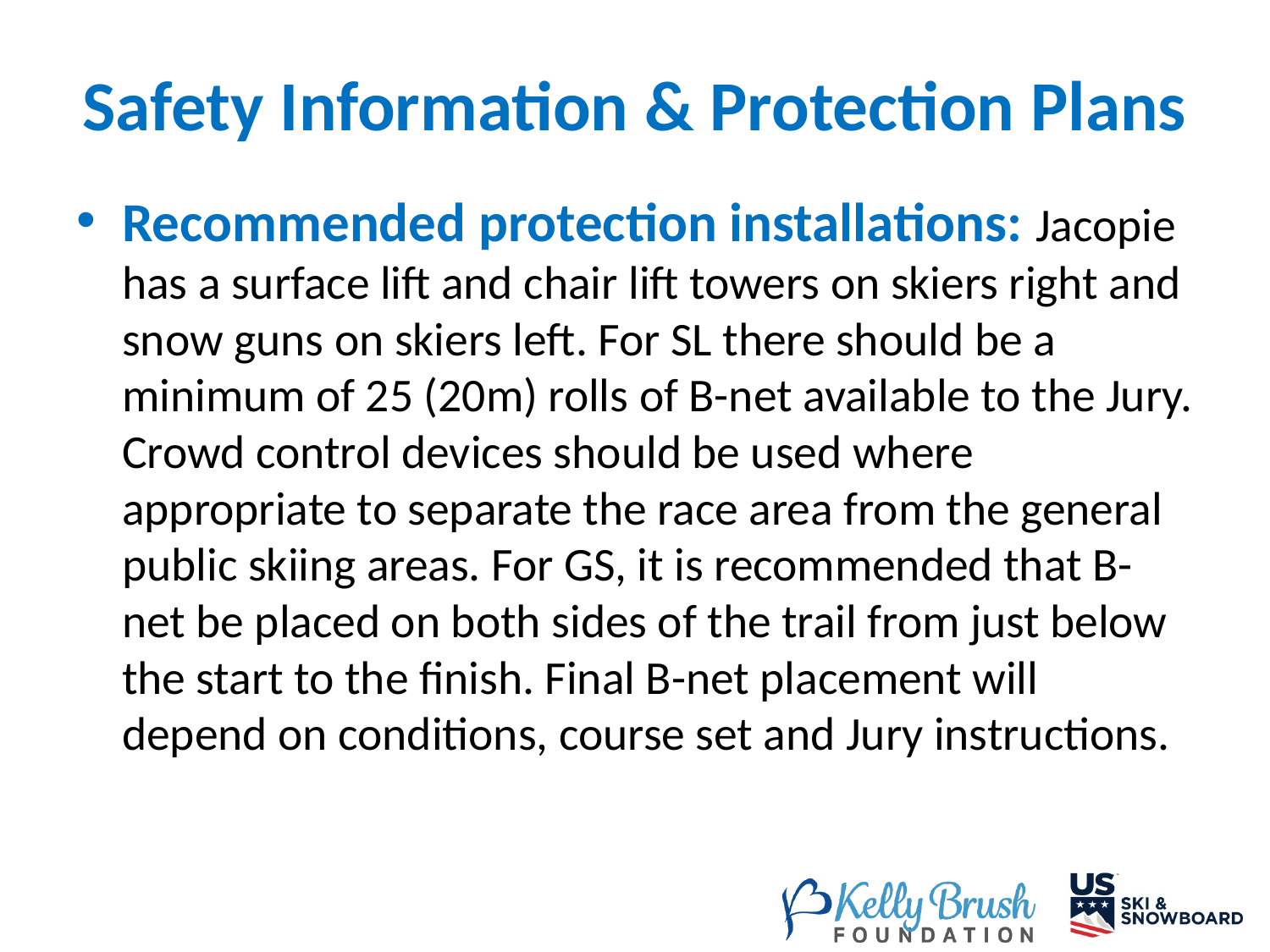

Safety Information & Protection Plans
Recommended protection installations: Jacopie has a surface lift and chair lift towers on skiers right and snow guns on skiers left. For SL there should be a minimum of 25 (20m) rolls of B-net available to the Jury. Crowd control devices should be used where appropriate to separate the race area from the general public skiing areas. For GS, it is recommended that B-net be placed on both sides of the trail from just below the start to the finish. Final B-net placement will depend on conditions, course set and Jury instructions.